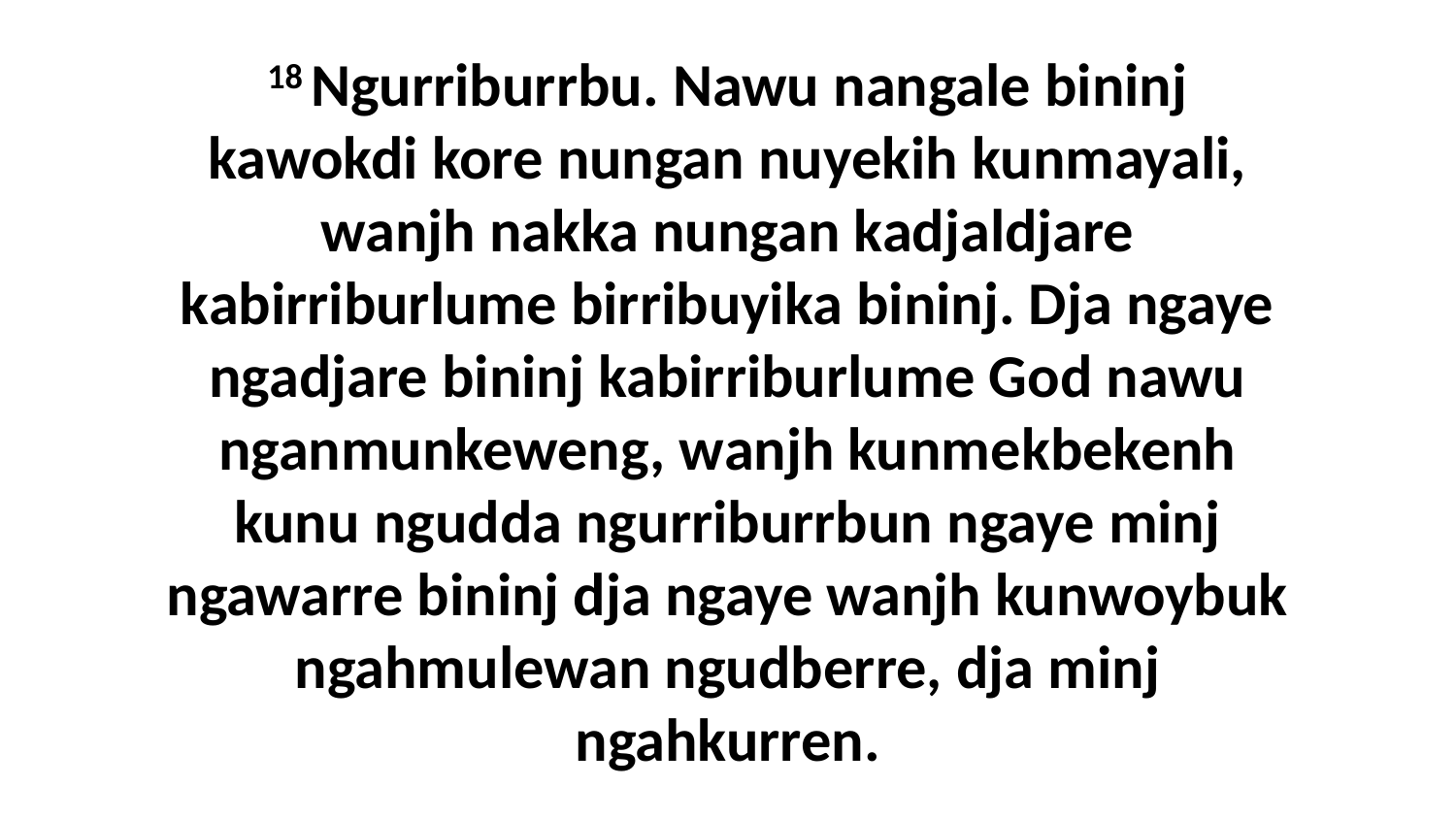

18 Ngurriburrbu. Nawu nangale bininj kawokdi kore nungan nuyekih kunmayali, wanjh nakka nungan kadjaldjare kabirriburlume birribuyika bininj. Dja ngaye ngadjare bininj kabirriburlume God nawu nganmunkeweng, wanjh kunmekbekenh kunu ngudda ngurriburrbun ngaye minj ngawarre bininj dja ngaye wanjh kunwoybuk ngahmulewan ngudberre, dja minj ngahkurren.